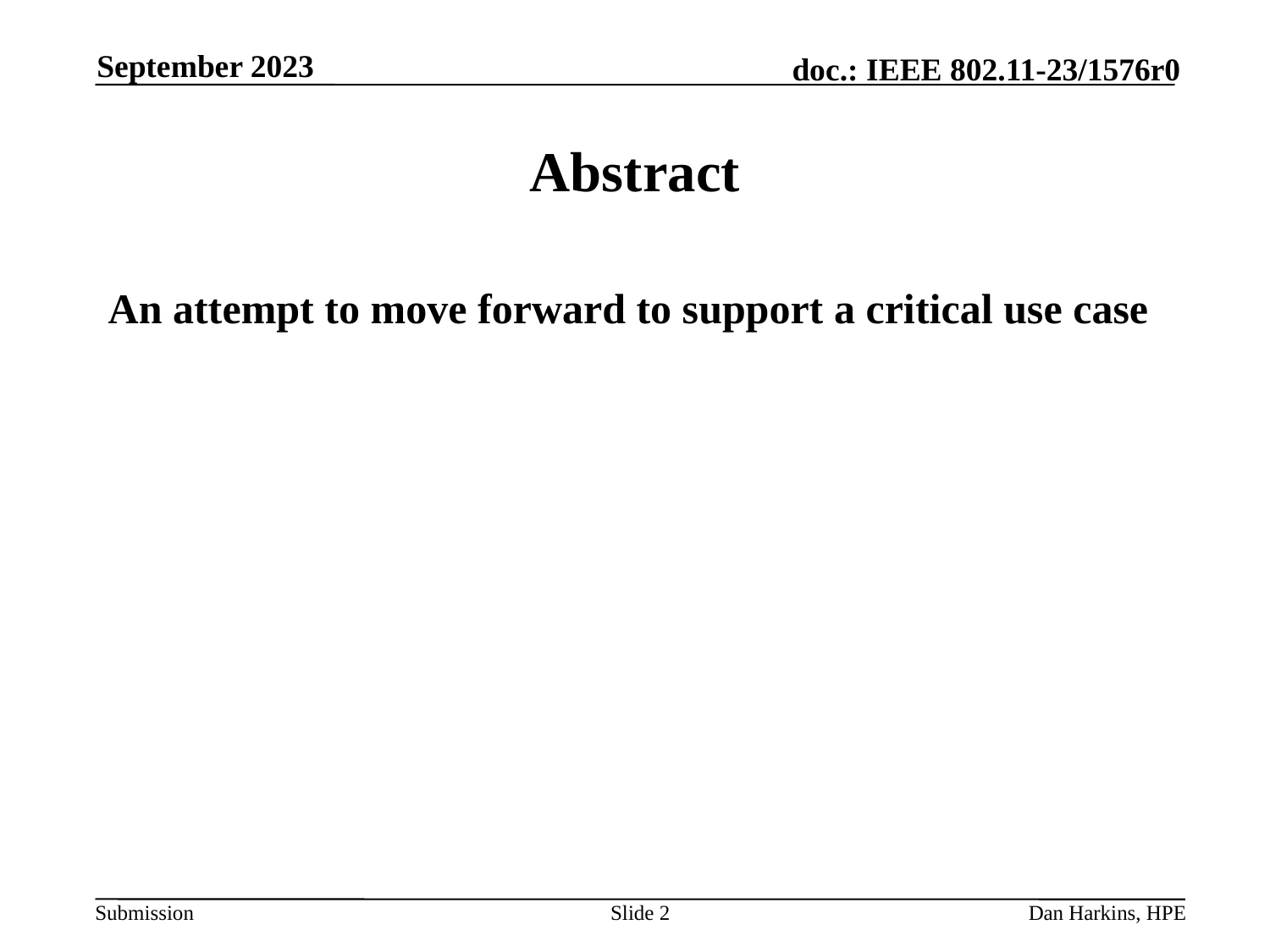

September 2023
# Abstract
An attempt to move forward to support a critical use case
Slide 2
Dan Harkins, HPE